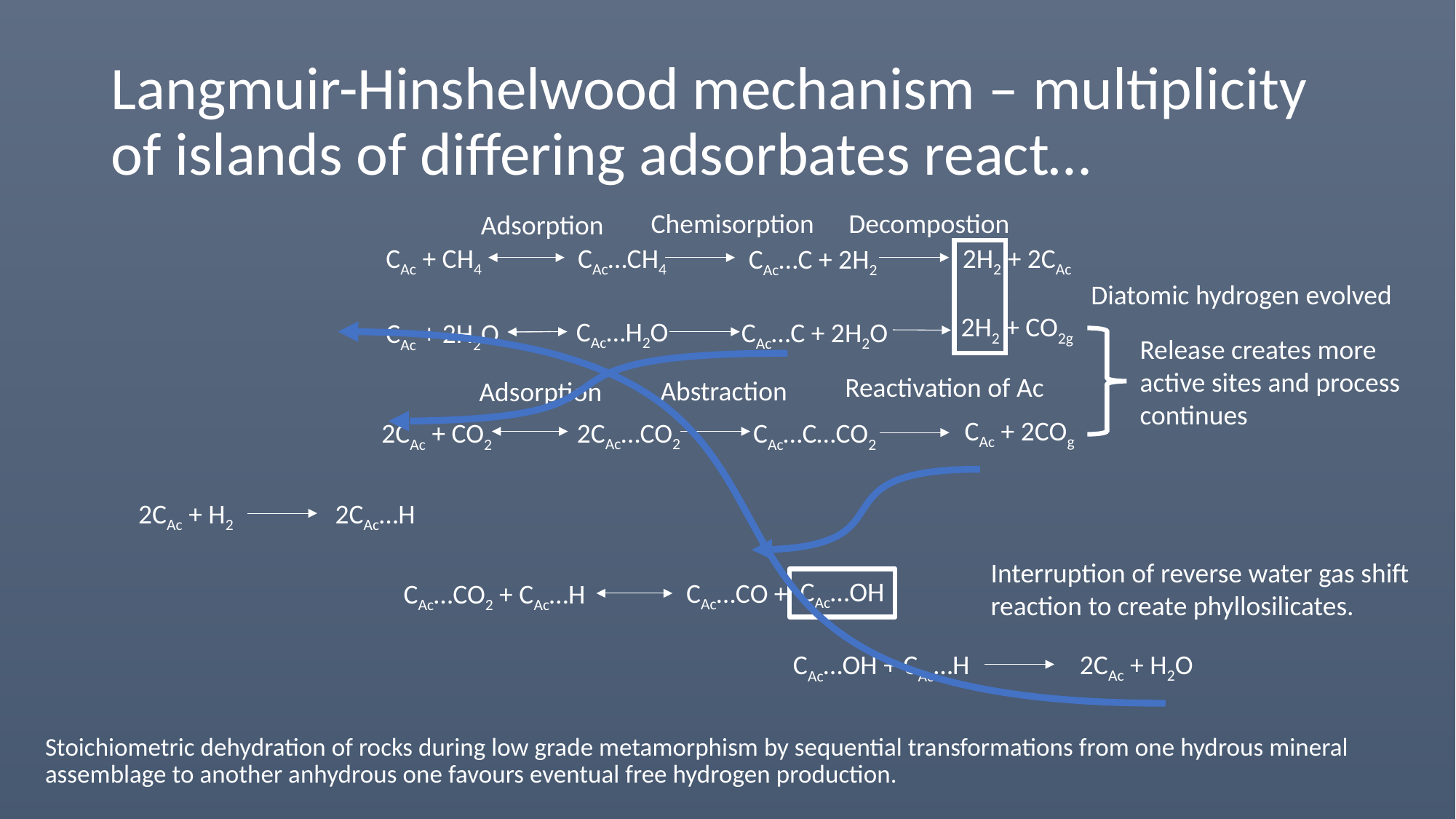

# Langmuir-Hinshelwood mechanism – multiplicity of islands of differing adsorbates react…
Chemisorption
Decompostion
Adsorption
CAc + CH4
CAc…CH4
2H2 + 2CAc
CAc…C + 2H2

Diatomic hydrogen evolved
2H2 + CO2g
CAc…H2O
CAc…C + 2H2O
CAc + 2H2O
Release creates more active sites and process continues

Reactivation of Ac
Abstraction
Adsorption
CAc + 2COg
2CAc…CO2
2CAc + CO2
CAc…C…CO2
2CAc + H2
2CAc…H
Interruption of reverse water gas shift reaction to create phyllosilicates.
CAc…OH
CAc…CO +
CAc…CO2 + CAc…H
2CAc + H2O
CAc…OH + CAc…H
Stoichiometric dehydration of rocks during low grade metamorphism by sequential transformations from one hydrous mineral assemblage to another anhydrous one favours eventual free hydrogen production.